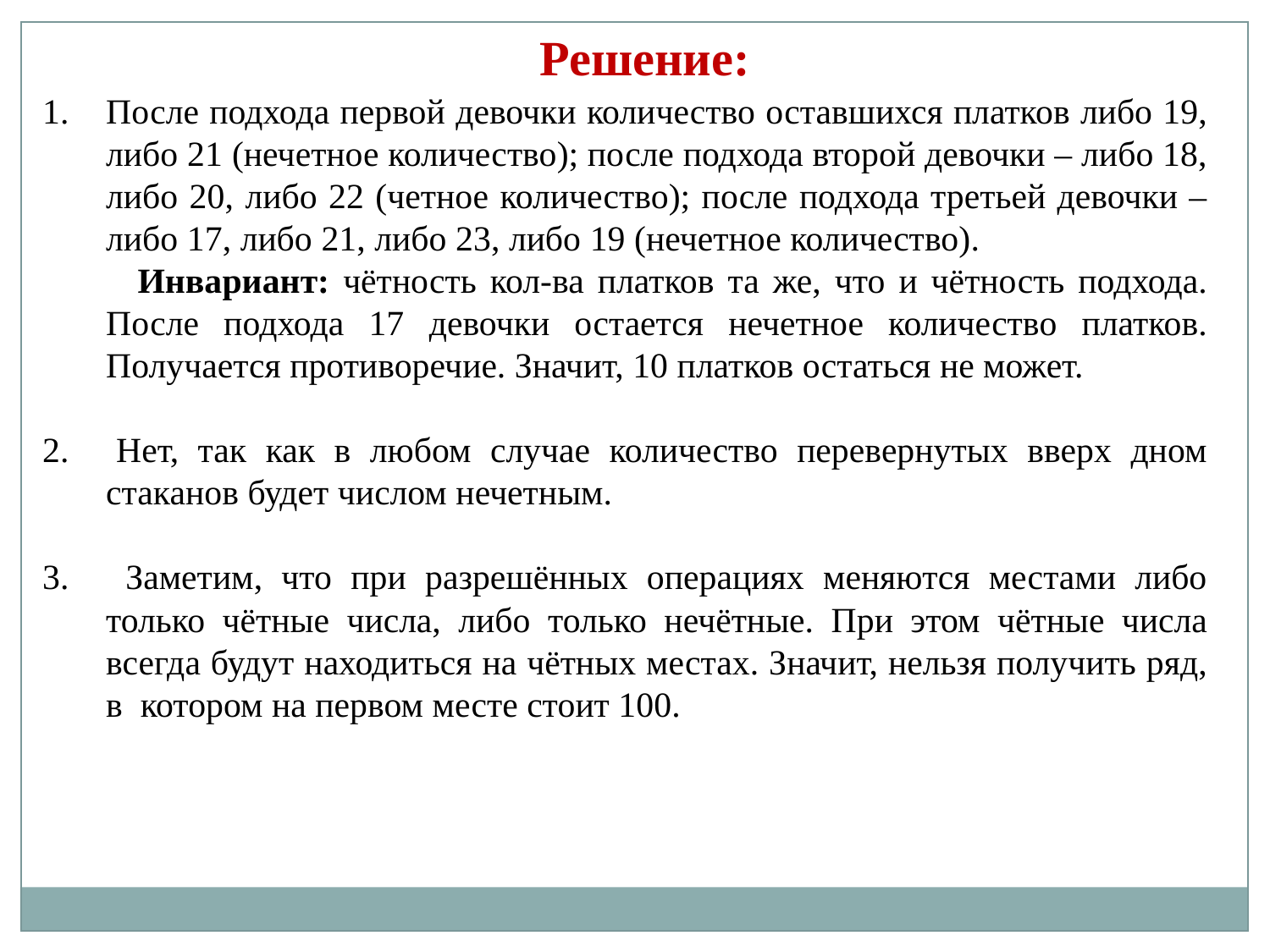

Решение:
После подхода первой девочки количество оставшихся платков либо 19, либо 21 (нечетное количество); после подхода второй девочки – либо 18, либо 20, либо 22 (четное количество); после подхода третьей девочки – либо 17, либо 21, либо 23, либо 19 (нечетное количество).
       Инвариант: чётность кол-ва платков та же, что и чётность подхода. После подхода 17 девочки остается нечетное количество платков. Получается противоречие. Значит, 10 платков остаться не может.

2. 	Нет, так как в любом случае количество перевернутых вверх дном стаканов будет числом нечетным.

3.   Заметим, что при разрешённых операциях меняются местами либо только чётные числа, либо только нечётные. При этом чётные числа всегда будут находиться на чётных местах. Значит, нельзя получить ряд, в  котором на первом месте стоит 100.